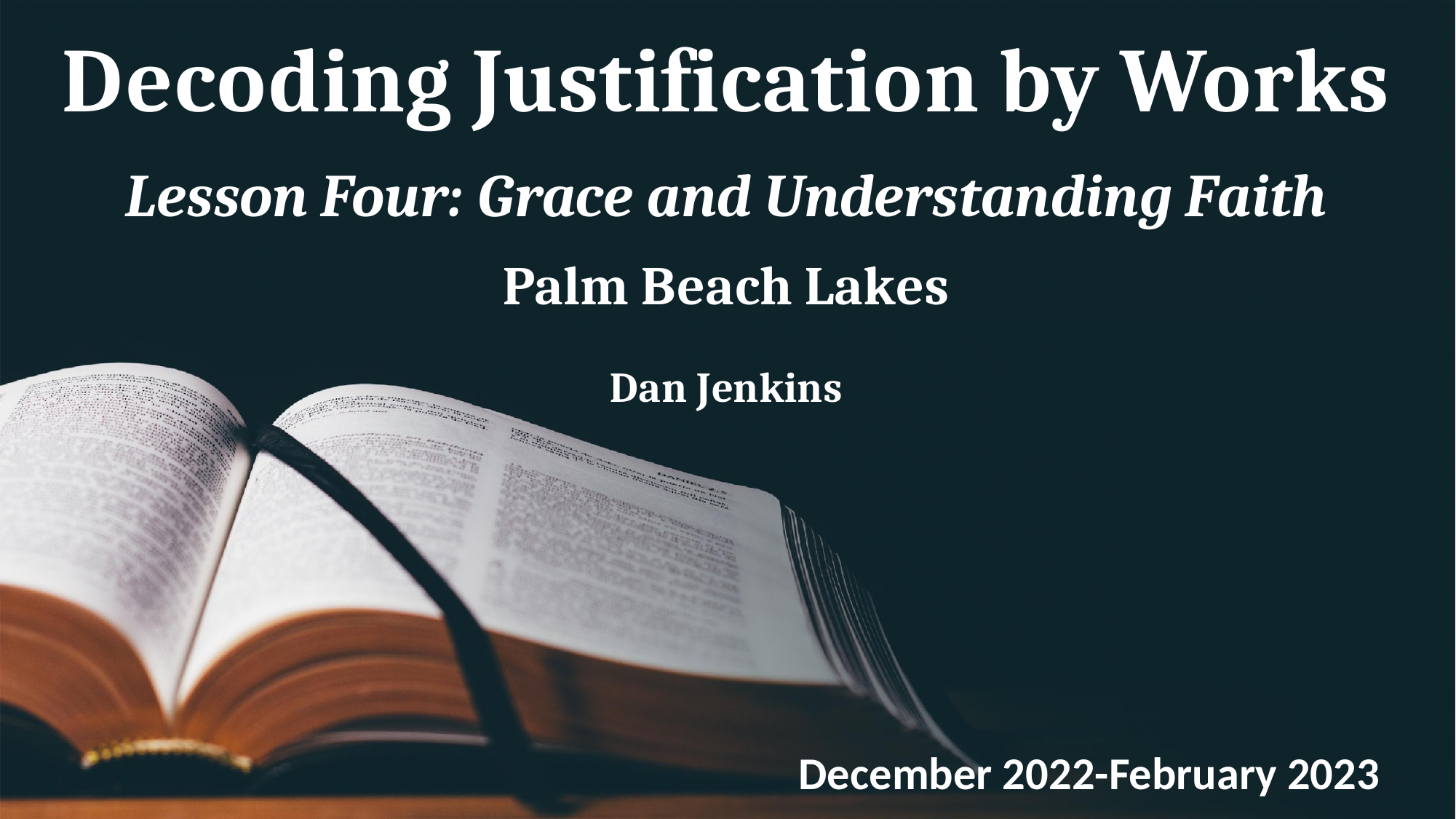

# Decoding Justification by Works Lesson Four: Grace and Understanding Faith Palm Beach Lakes Dan Jenkins
December 2022-February 2023